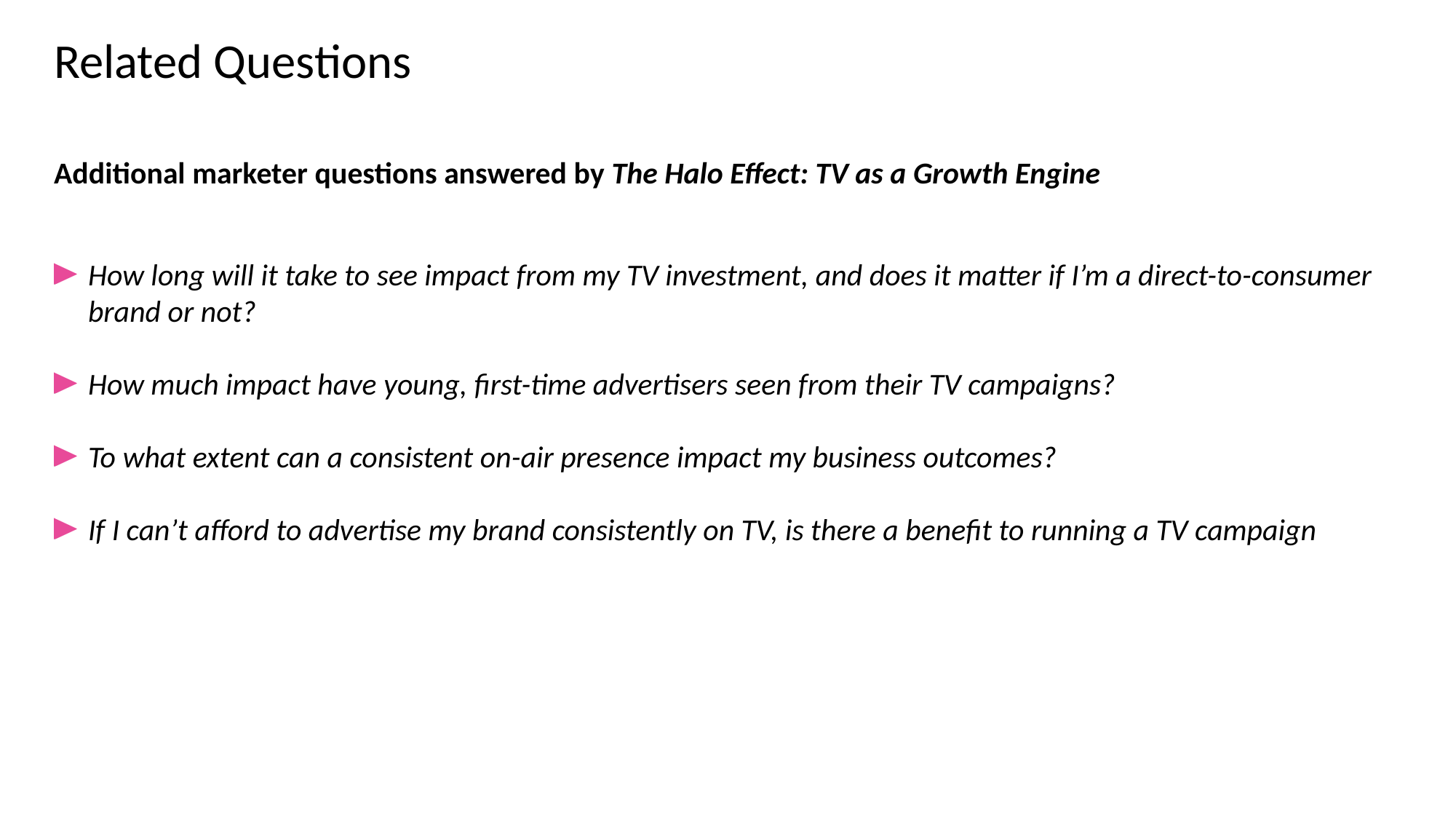

Related Questions

Additional marketer questions answered by The Halo Effect: TV as a Growth Engine

How long will it take to see impact from my TV investment, and does it matter if I’m a direct-to-consumer brand or not?

How much impact have young, first-time advertisers seen from their TV campaigns?

To what extent can a consistent on-air presence impact my business outcomes?

If I can’t afford to advertise my brand consistently on TV, is there a benefit to running a TV campaign?